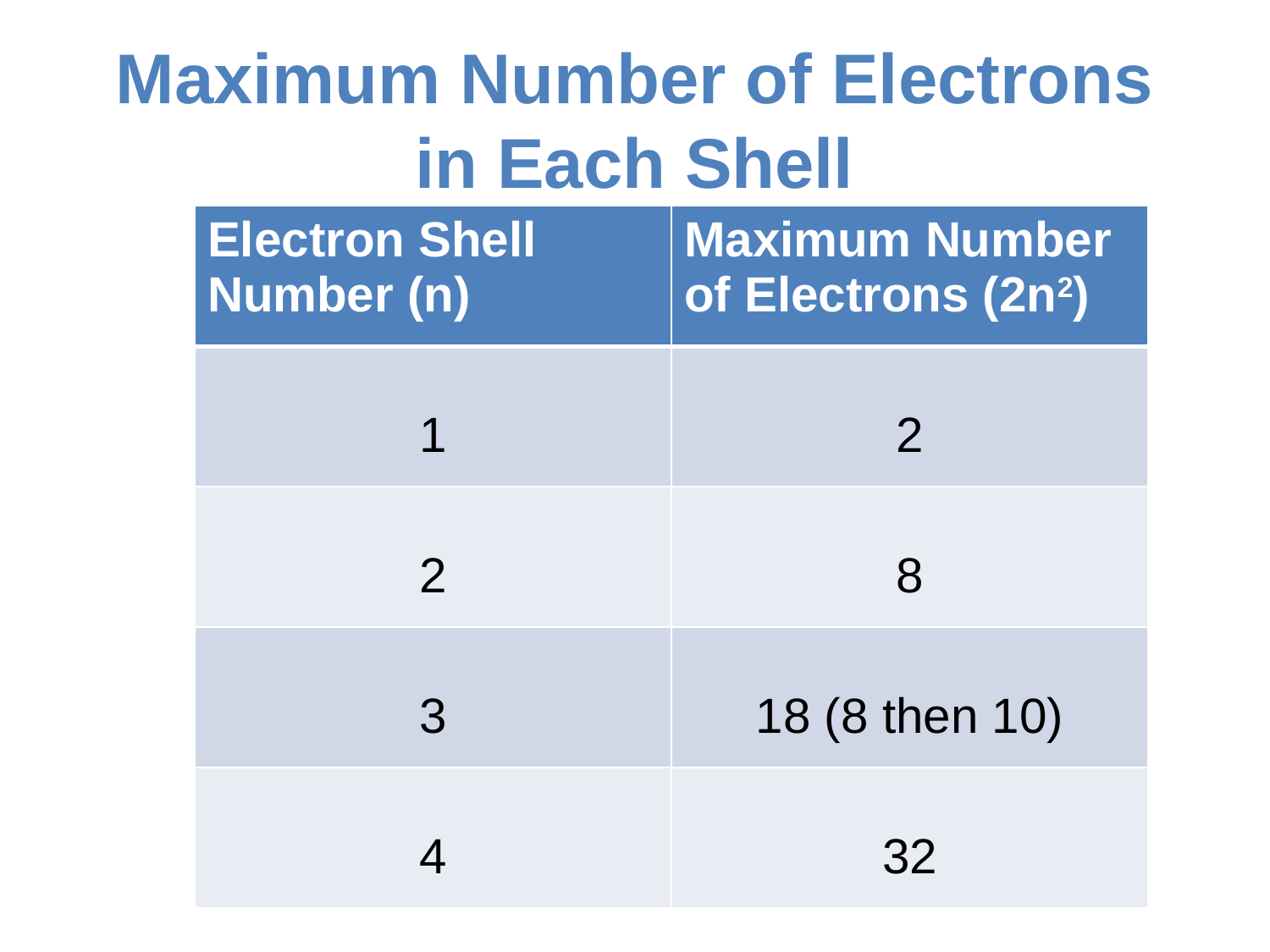

# Maximum Number of Electrons in Each Shell
| Electron Shell Number (n) | Maximum Number of Electrons (2n2) |
| --- | --- |
| 1 | 2 |
| 2 | 8 |
| 3 | 18 (8 then 10) |
| 4 | 32 |